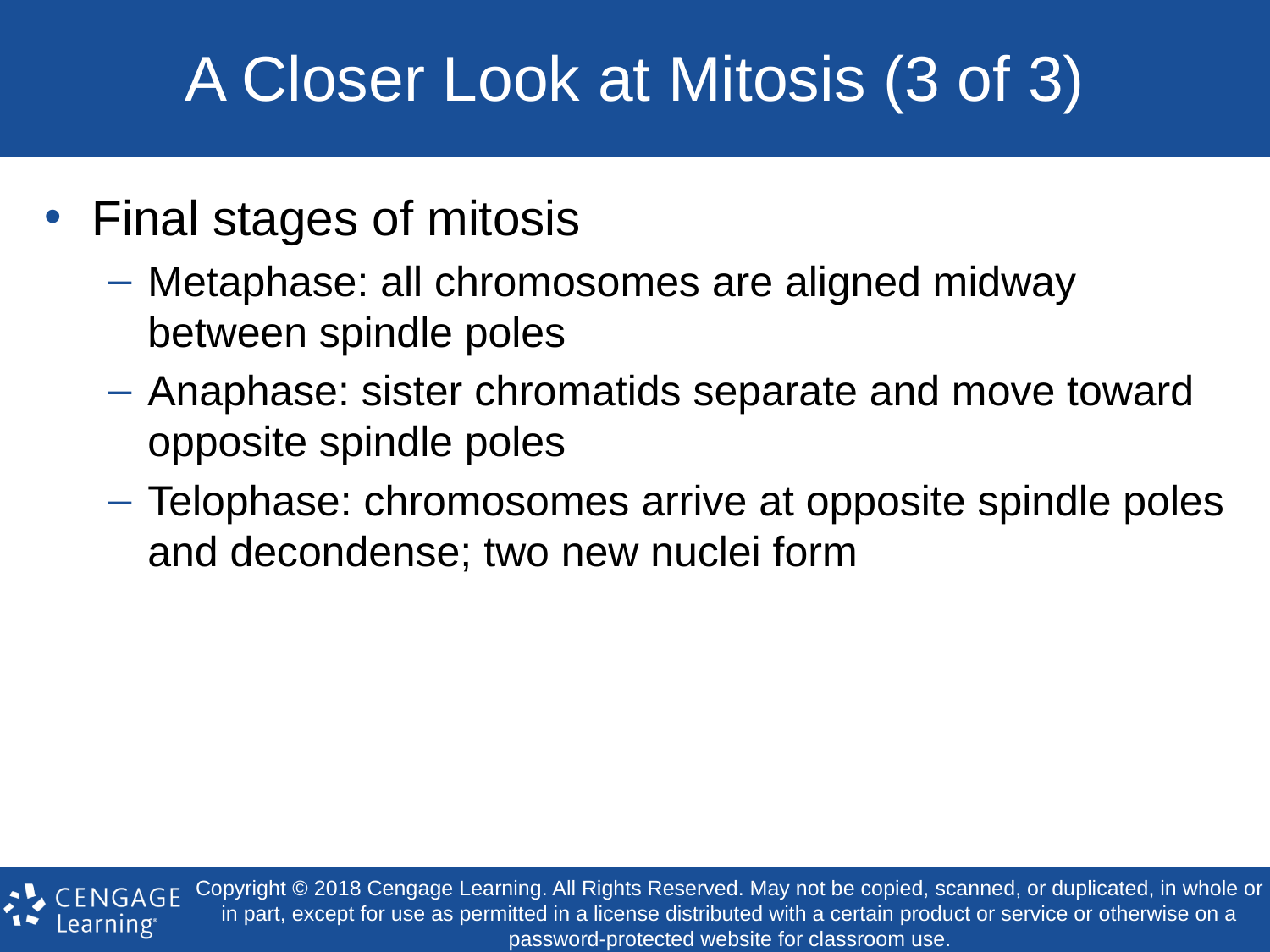

# A Closer Look at Mitosis (3 of 3)
Final stages of mitosis
Metaphase: all chromosomes are aligned midway between spindle poles
Anaphase: sister chromatids separate and move toward opposite spindle poles
Telophase: chromosomes arrive at opposite spindle poles and decondense; two new nuclei form